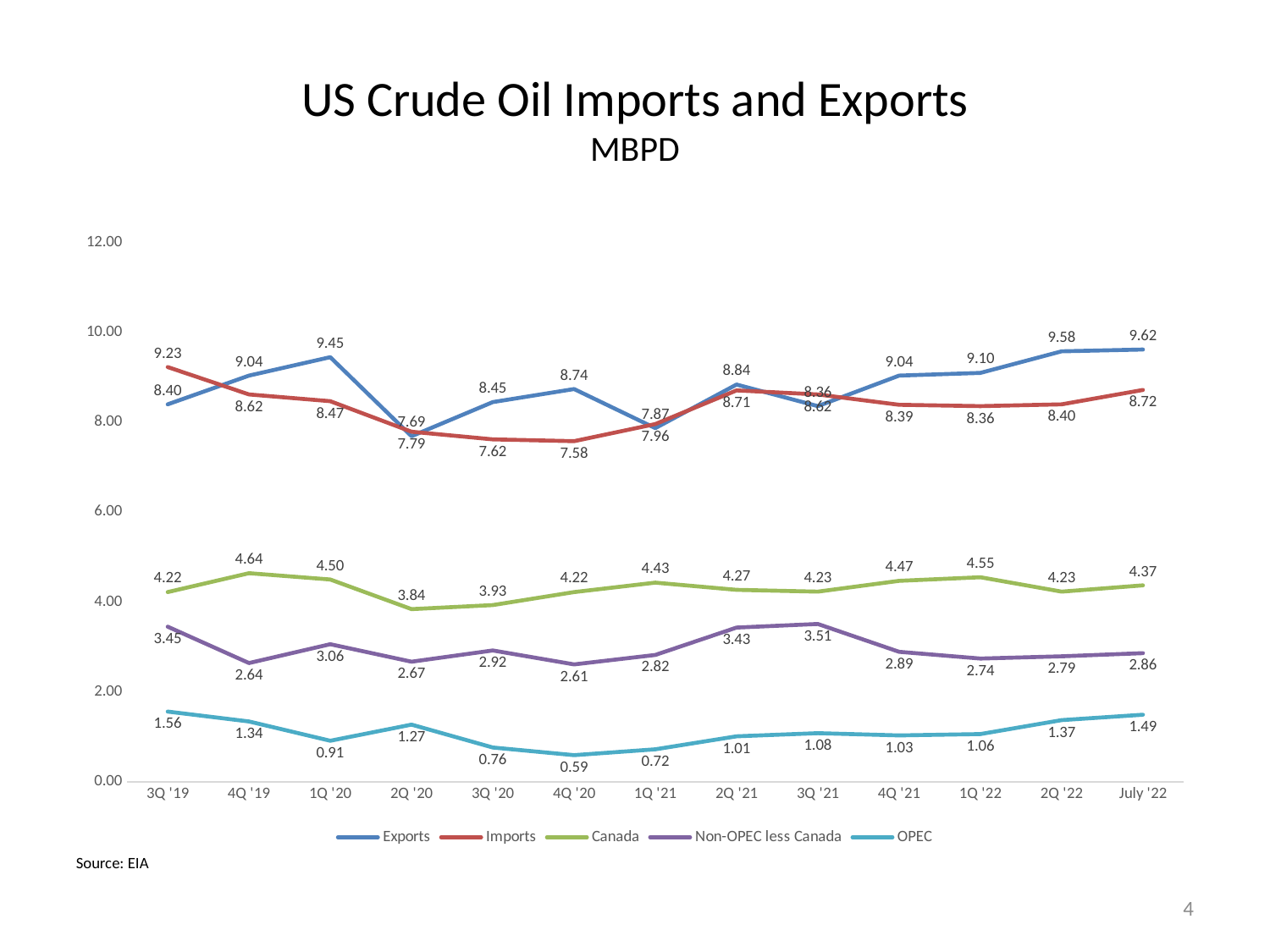

# US Crude Oil Imports and Exports MBPD

### Chart

| Category | Exports | Imports | Canada | Non-OPEC less Canada | OPEC |
|---|---|---|---|---|---|
| 3Q '19 | 8.4 | 9.23 | 4.22 | 3.45 | 1.56 |
| 4Q '19 | 9.04 | 8.62 | 4.64 | 2.64 | 1.34 |
| 1Q '20 | 9.45 | 8.47 | 4.5 | 3.06 | 0.91 |
| 2Q '20 | 7.69 | 7.79 | 3.84 | 2.67 | 1.27 |
| 3Q '20 | 8.45 | 7.62 | 3.93 | 2.92 | 0.76 |
| 4Q '20 | 8.74 | 7.58 | 4.22 | 2.61 | 0.59 |
| 1Q '21 | 7.87 | 7.96 | 4.43 | 2.82 | 0.72 |
| 2Q '21 | 8.84 | 8.71 | 4.27 | 3.43 | 1.01 |
| 3Q '21 | 8.36 | 8.62 | 4.23 | 3.51 | 1.08 |
| 4Q '21 | 9.04 | 8.39 | 4.47 | 2.89 | 1.03 |
| 1Q '22 | 9.1 | 8.36 | 4.55 | 2.74 | 1.06 |
| 2Q '22 | 9.58 | 8.4 | 4.23 | 2.79 | 1.37 |
| July '22 | 9.62 | 8.72 | 4.37 | 2.86 | 1.49 |
Source: EIA
4